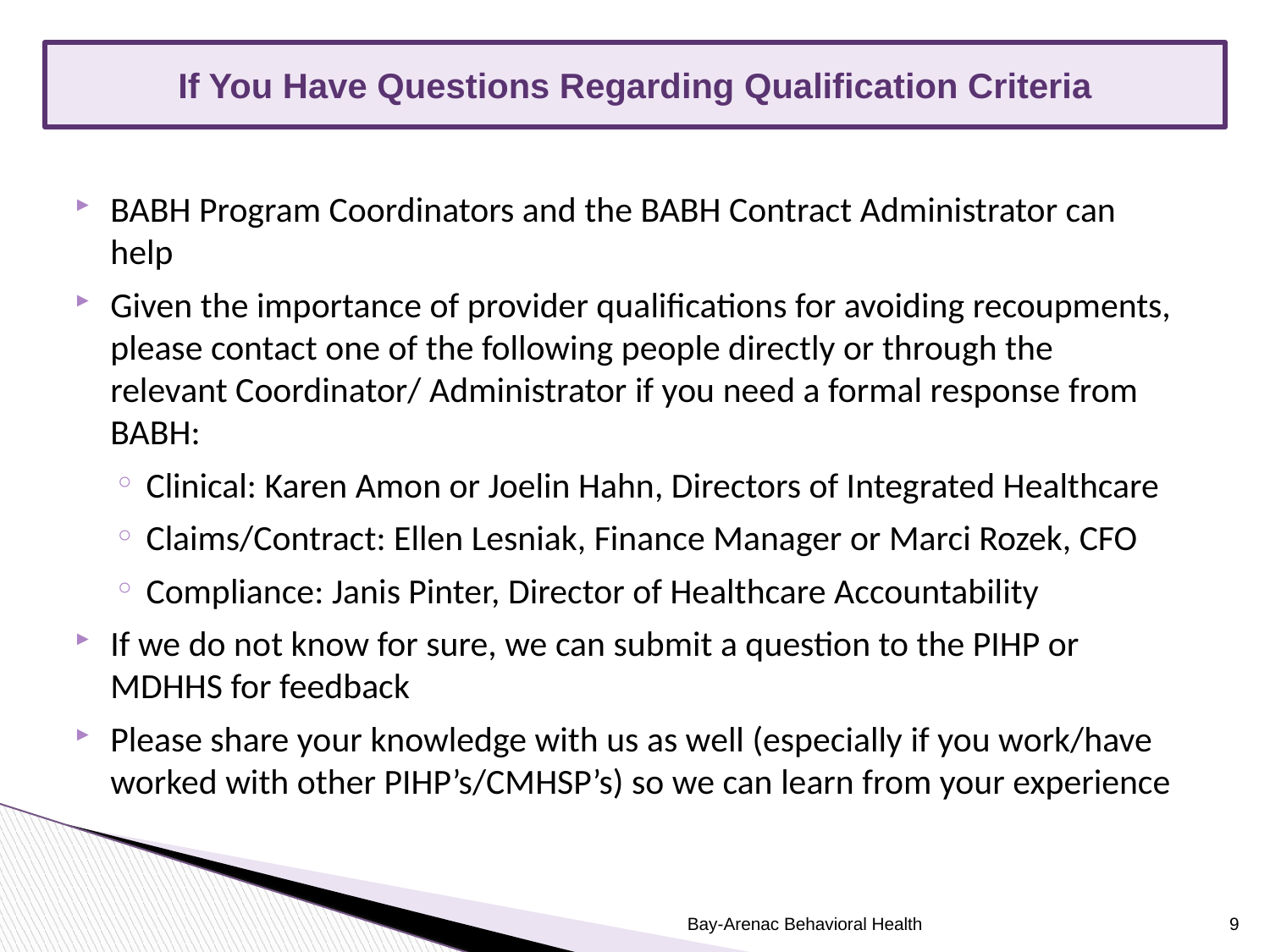

If You Have Questions Regarding Qualification Criteria

BABH Program Coordinators and the BABH Contract Administrator can help
Given the importance of provider qualifications for avoiding recoupments, please contact one of the following people directly or through the relevant Coordinator/ Administrator if you need a formal response from BABH:
Clinical: Karen Amon or Joelin Hahn, Directors of Integrated Healthcare
Claims/Contract: Ellen Lesniak, Finance Manager or Marci Rozek, CFO
Compliance: Janis Pinter, Director of Healthcare Accountability
If we do not know for sure, we can submit a question to the PIHP or MDHHS for feedback
Please share your knowledge with us as well (especially if you work/have worked with other PIHP’s/CMHSP’s) so we can learn from your experience
Bay-Arenac Behavioral Health
9